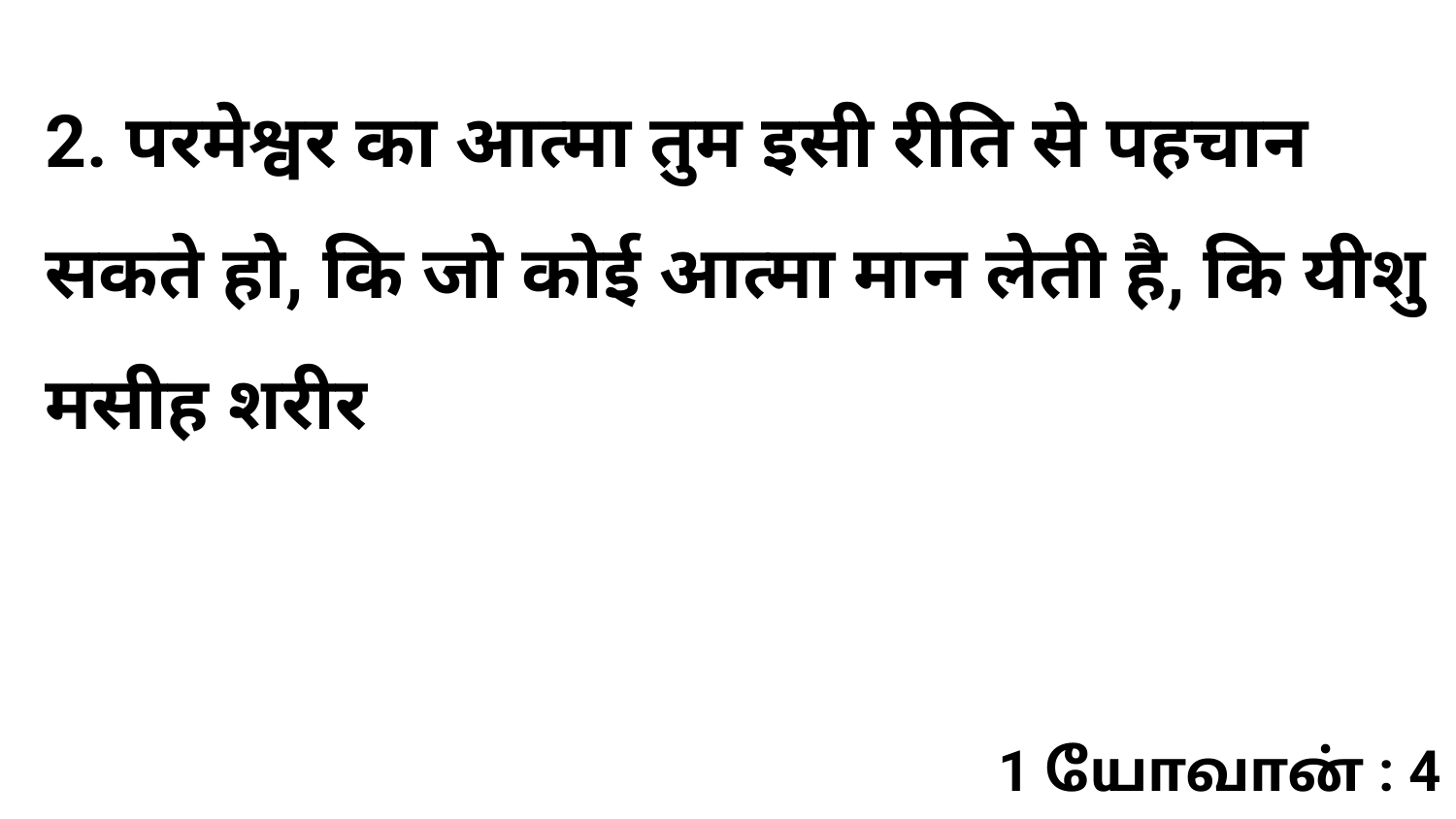

2. परमेश्वर का आत्मा तुम इसी रीति से पहचान सकते हो, कि जो कोई आत्मा मान लेती है, कि यीशु मसीह शरीर
1 யோவான் : 4